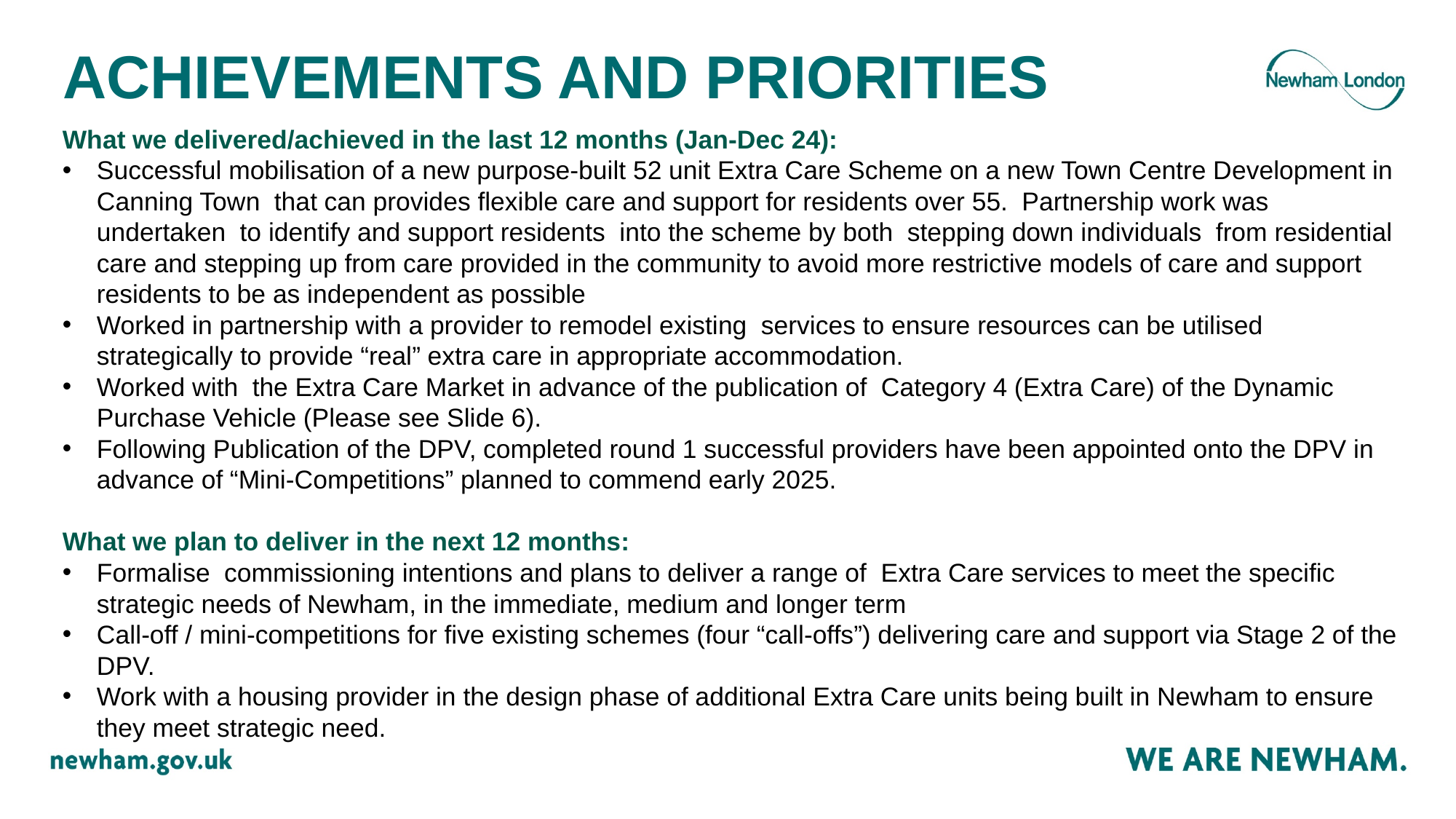

# ACHIEVEMENTS AND PRIORITIES
What we delivered/achieved in the last 12 months (Jan-Dec 24):
Successful mobilisation of a new purpose-built 52 unit Extra Care Scheme on a new Town Centre Development in Canning Town  that can provides flexible care and support for residents over 55.  Partnership work was undertaken  to identify and support residents  into the scheme by both  stepping down individuals  from residential care and stepping up from care provided in the community to avoid more restrictive models of care and support residents to be as independent as possible
Worked in partnership with a provider to remodel existing  services to ensure resources can be utilised strategically to provide “real” extra care in appropriate accommodation.
Worked with  the Extra Care Market in advance of the publication of  Category 4 (Extra Care) of the Dynamic Purchase Vehicle (Please see Slide 6).
Following Publication of the DPV, completed round 1 successful providers have been appointed onto the DPV in advance of “Mini-Competitions” planned to commend early 2025.

What we plan to deliver in the next 12 months:
Formalise  commissioning intentions and plans to deliver a range of  Extra Care services to meet the specific strategic needs of Newham, in the immediate, medium and longer term
Call-off / mini-competitions for five existing schemes (four “call-offs”) delivering care and support via Stage 2 of the DPV.
Work with a housing provider in the design phase of additional Extra Care units being built in Newham to ensure they meet strategic need.